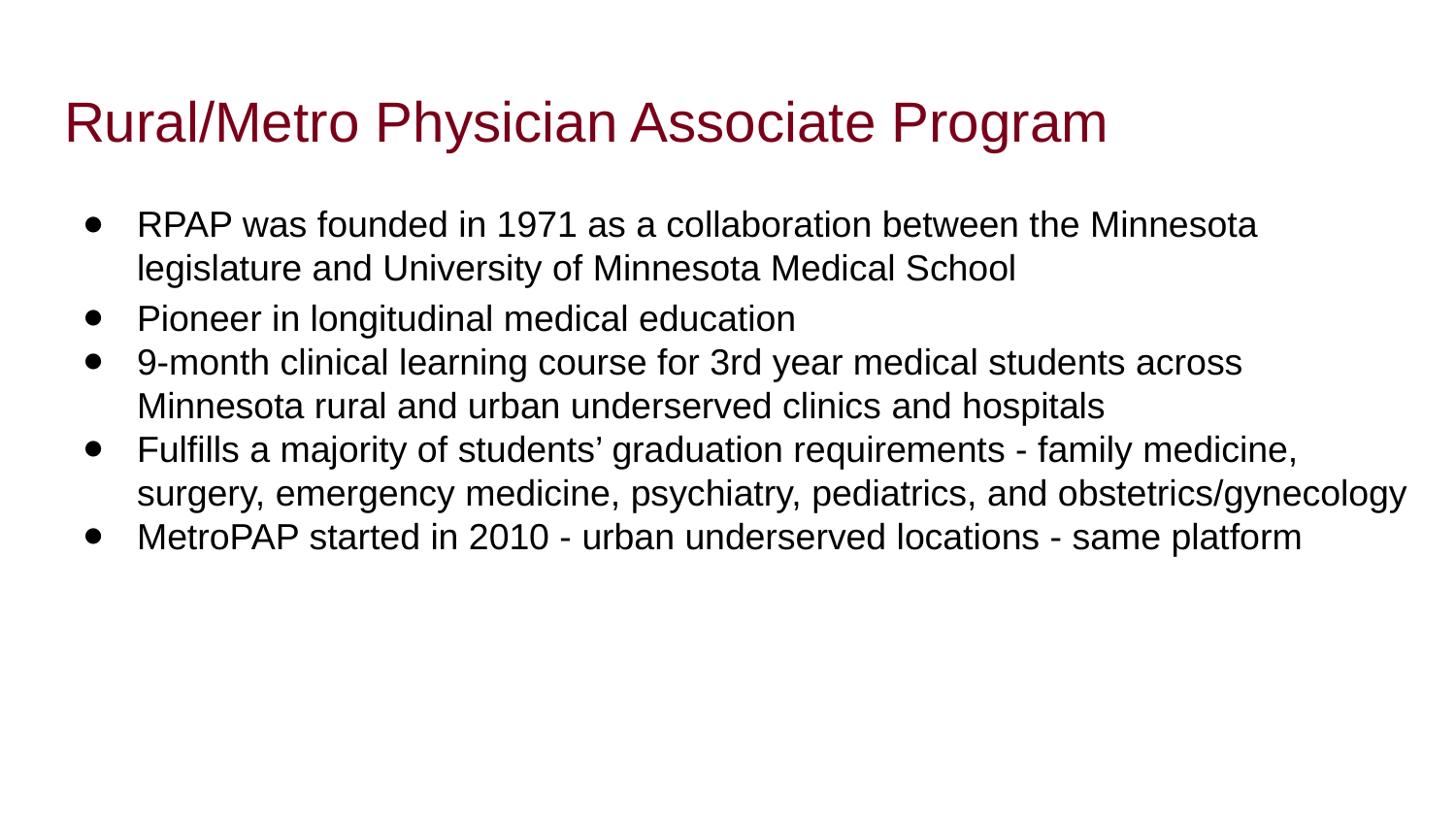

# Rural/Metro Physician Associate Program
RPAP was founded in 1971 as a collaboration between the Minnesota legislature and University of Minnesota Medical School
Pioneer in longitudinal medical education
9-month clinical learning course for 3rd year medical students across Minnesota rural and urban underserved clinics and hospitals
Fulfills a majority of students’ graduation requirements - family medicine, surgery, emergency medicine, psychiatry, pediatrics, and obstetrics/gynecology
MetroPAP started in 2010 - urban underserved locations - same platform